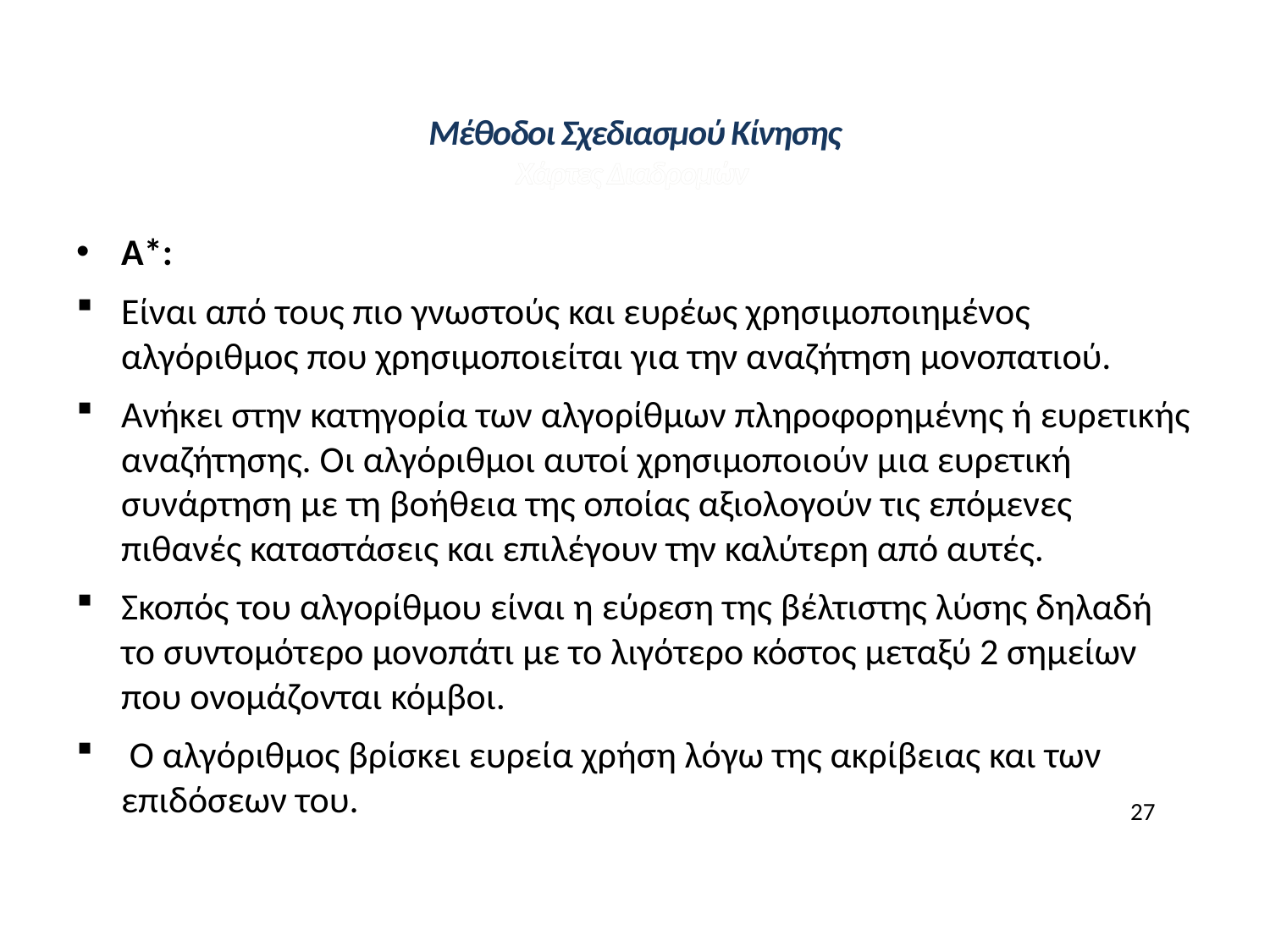

# Μέθοδοι Σχεδιασμού Κίνησης
Χάρτες Διαδρομών
A*:
Είναι από τους πιο γνωστούς και ευρέως χρησιμοποιημένος αλγόριθμος που χρησιμοποιείται για την αναζήτηση μονοπατιού.
Ανήκει στην κατηγορία των αλγορίθμων πληροφορημένης ή ευρετικής αναζήτησης. Οι αλγόριθμοι αυτοί χρησιμοποιούν μια ευρετική συνάρτηση με τη βοήθεια της οποίας αξιολογούν τις επόμενες πιθανές καταστάσεις και επιλέγουν την καλύτερη από αυτές.
Σκοπός του αλγορίθμου είναι η εύρεση της βέλτιστης λύσης δηλαδή το συντομότερο μονοπάτι με το λιγότερο κόστος μεταξύ 2 σημείων που ονομάζονται κόμβοι.
 Ο αλγόριθμος βρίσκει ευρεία χρήση λόγω της ακρίβειας και των επιδόσεων του.
27